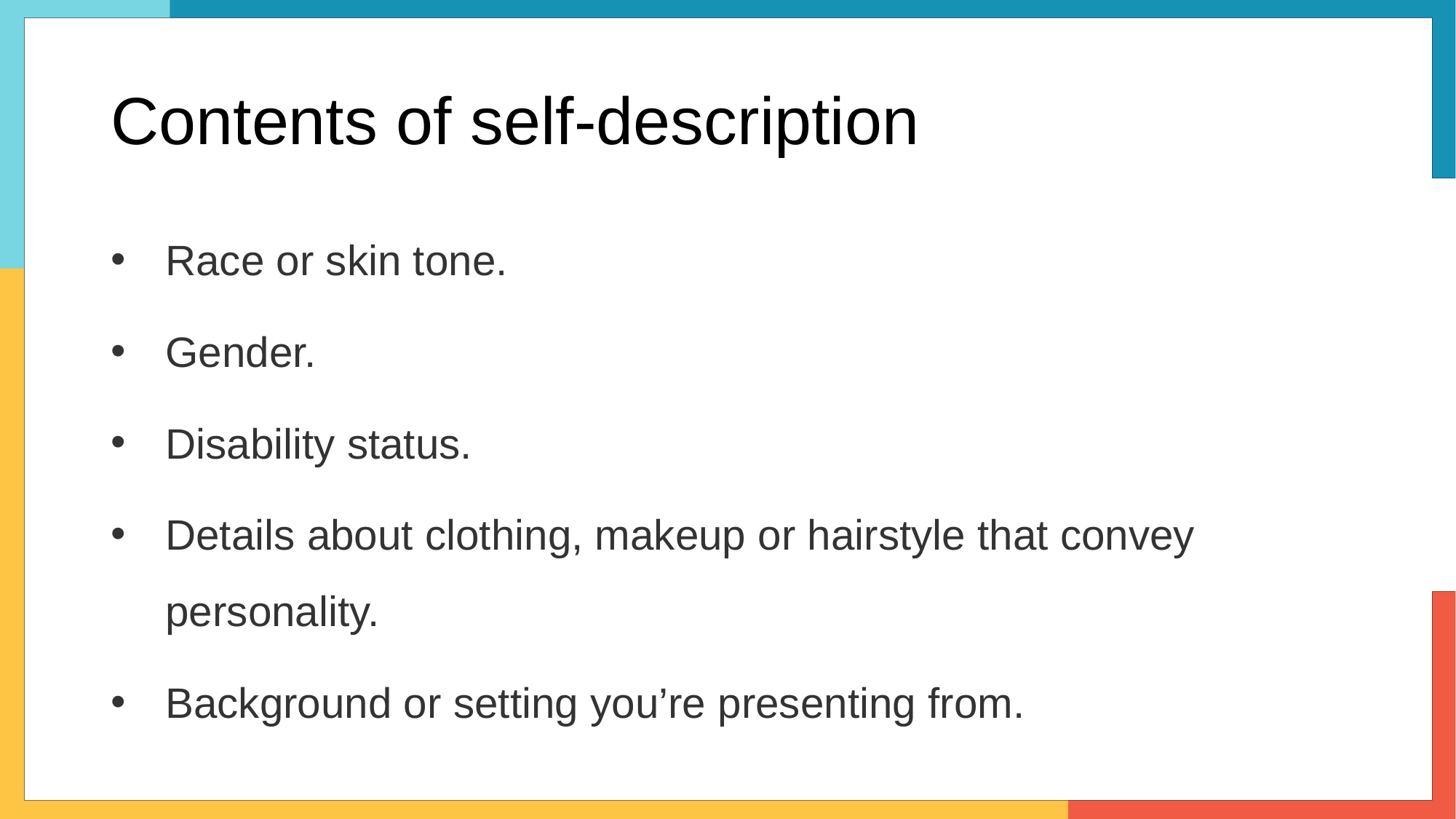

# Contents of self-description
Race or skin tone.
Gender.
Disability status.
Details about clothing, makeup or hairstyle that convey personality.
Background or setting you’re presenting from.